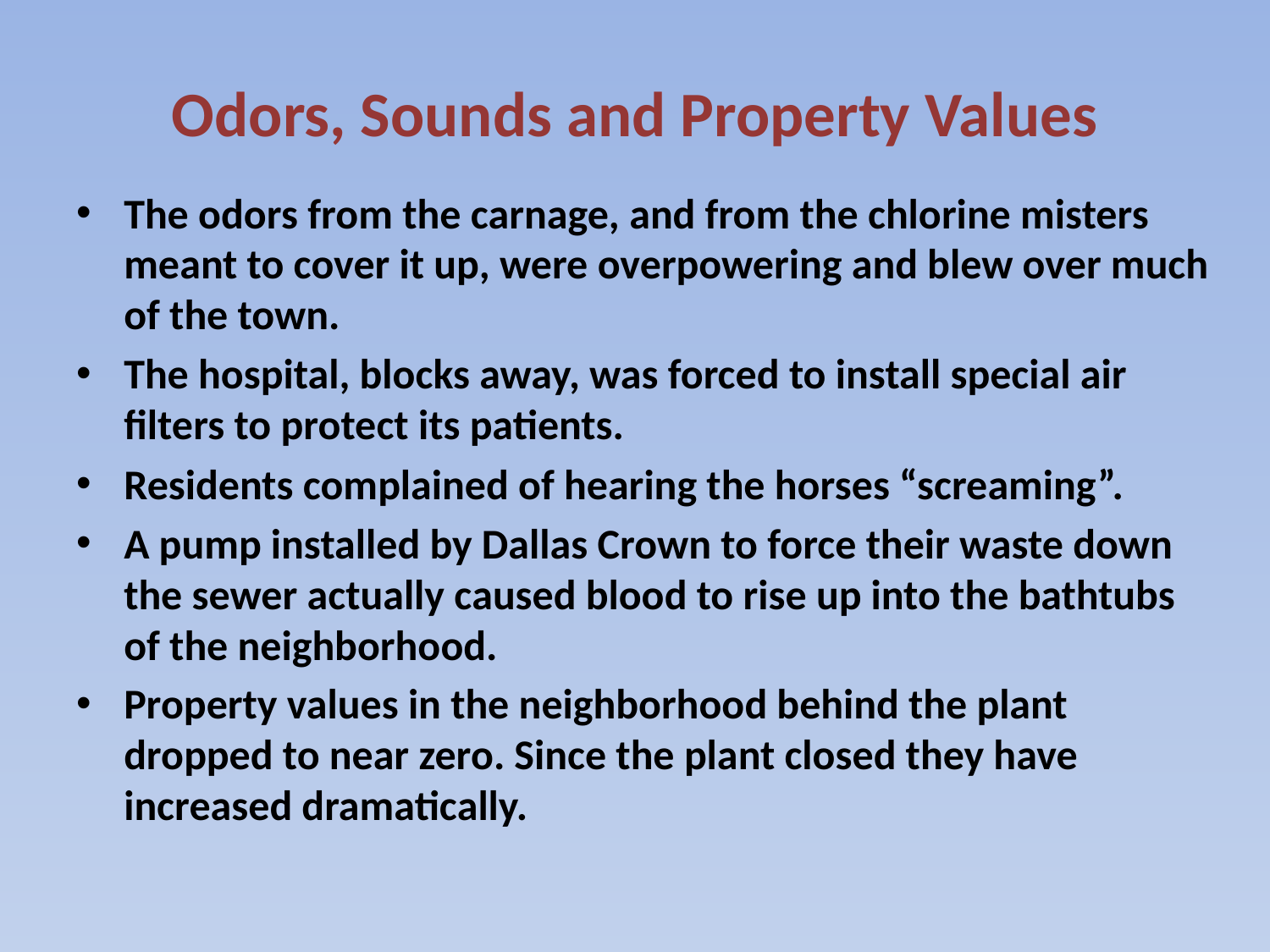

# Odors, Sounds and Property Values
The odors from the carnage, and from the chlorine misters meant to cover it up, were overpowering and blew over much of the town.
The hospital, blocks away, was forced to install special air filters to protect its patients.
Residents complained of hearing the horses “screaming”.
A pump installed by Dallas Crown to force their waste down the sewer actually caused blood to rise up into the bathtubs of the neighborhood.
Property values in the neighborhood behind the plant dropped to near zero. Since the plant closed they have increased dramatically.